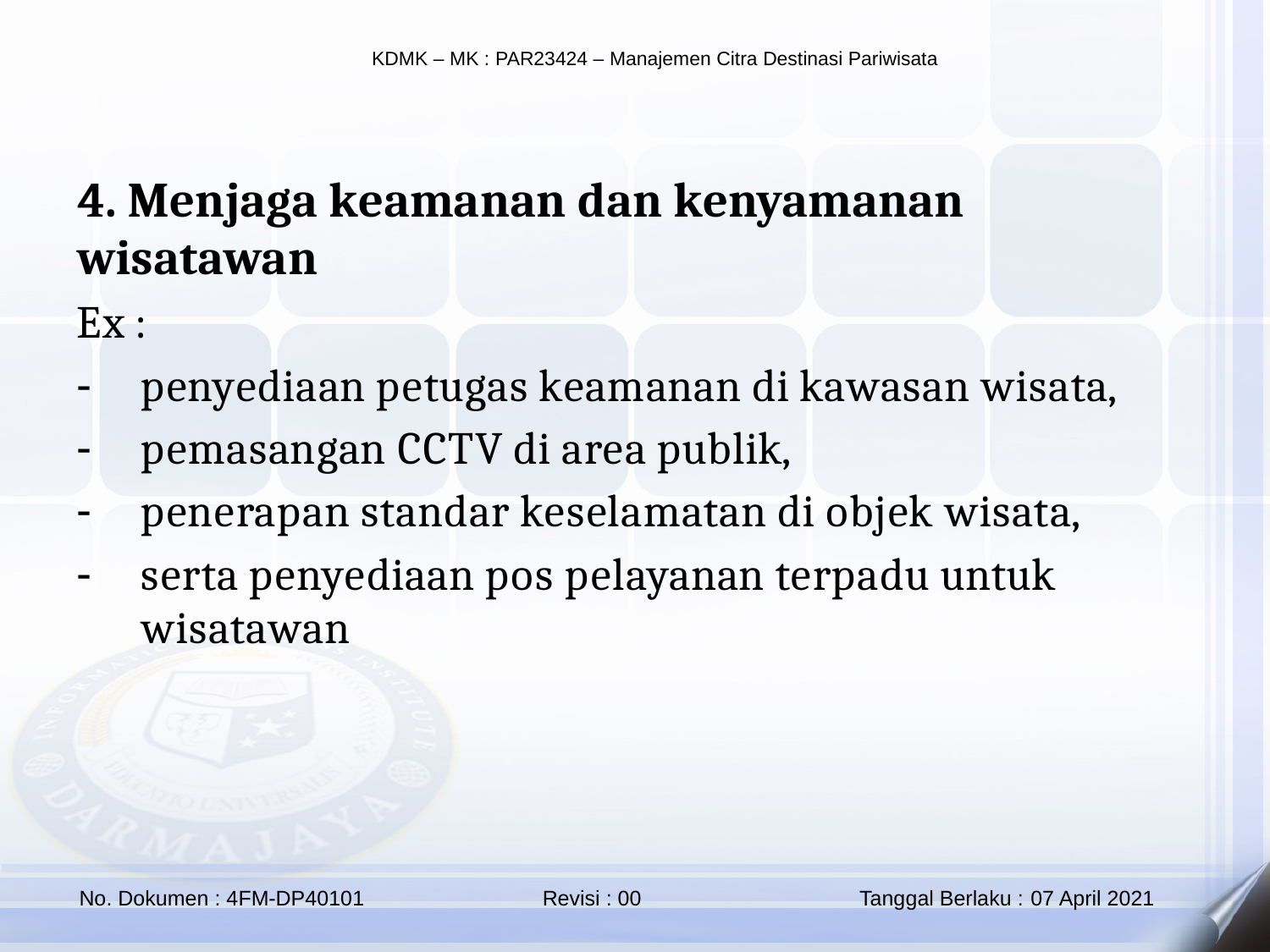

4. Menjaga keamanan dan kenyamanan wisatawan
Ex :
penyediaan petugas keamanan di kawasan wisata,
pemasangan CCTV di area publik,
penerapan standar keselamatan di objek wisata,
serta penyediaan pos pelayanan terpadu untuk wisatawan